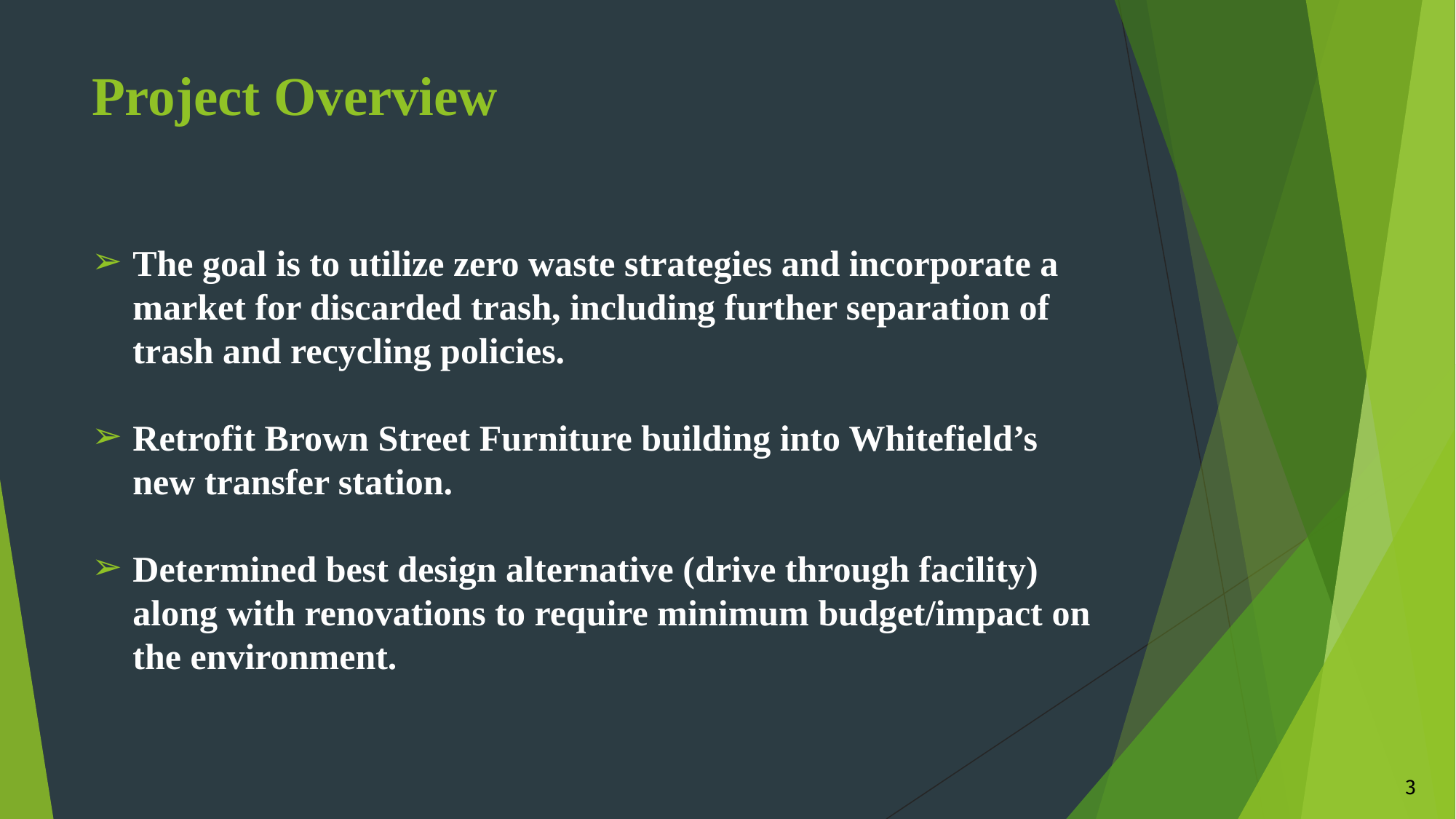

# Project Overview

The goal is to utilize zero waste strategies and incorporate a market for discarded trash, including further separation of trash and recycling policies.

Retrofit Brown Street Furniture building into Whitefield’s new transfer station.

Determined best design alternative (drive through facility) along with renovations to require minimum budget/impact on the environment.

3